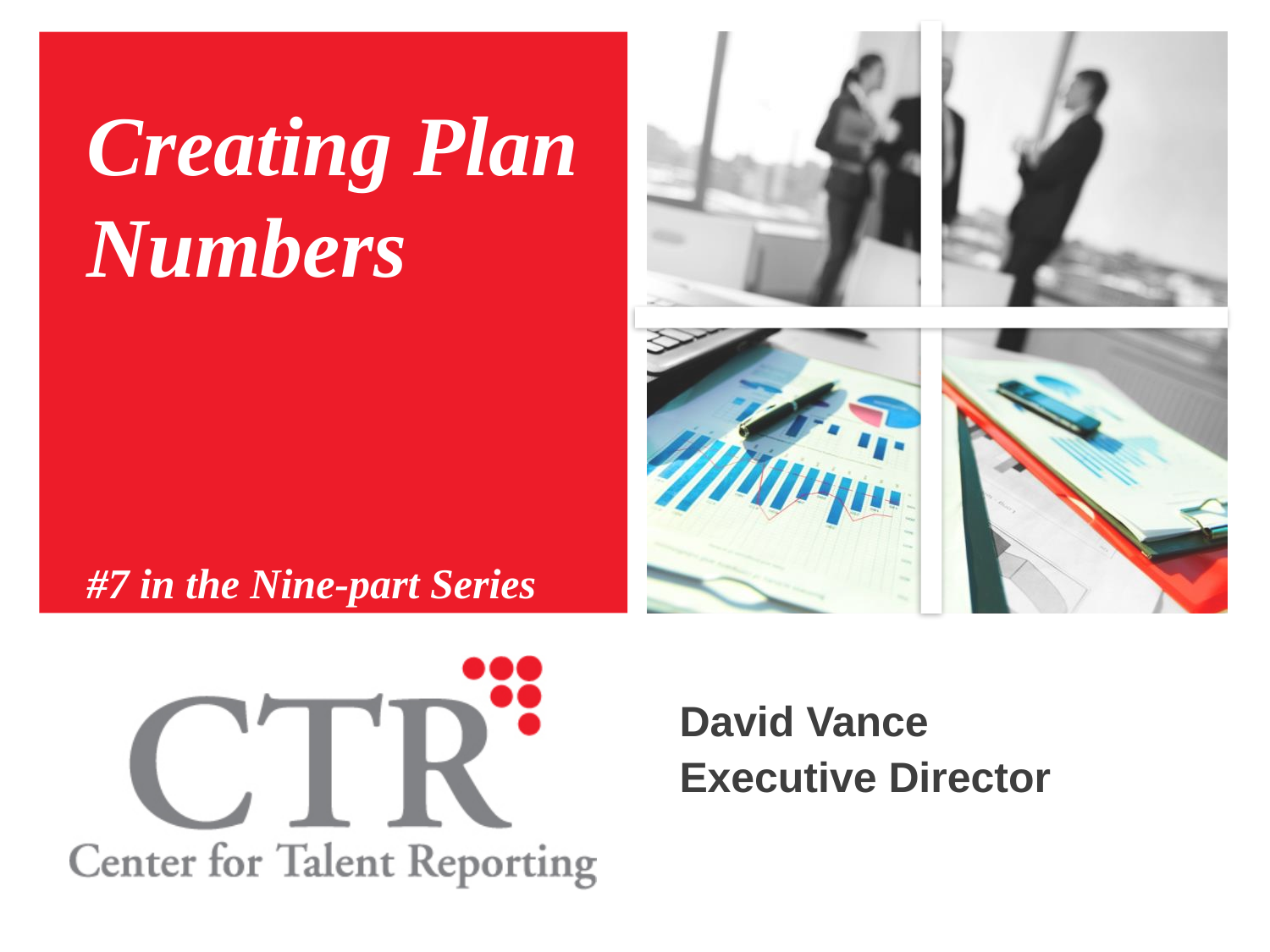

# Creating Plan Numbers #7 in the Nine-part Series

David Vance
Executive Director